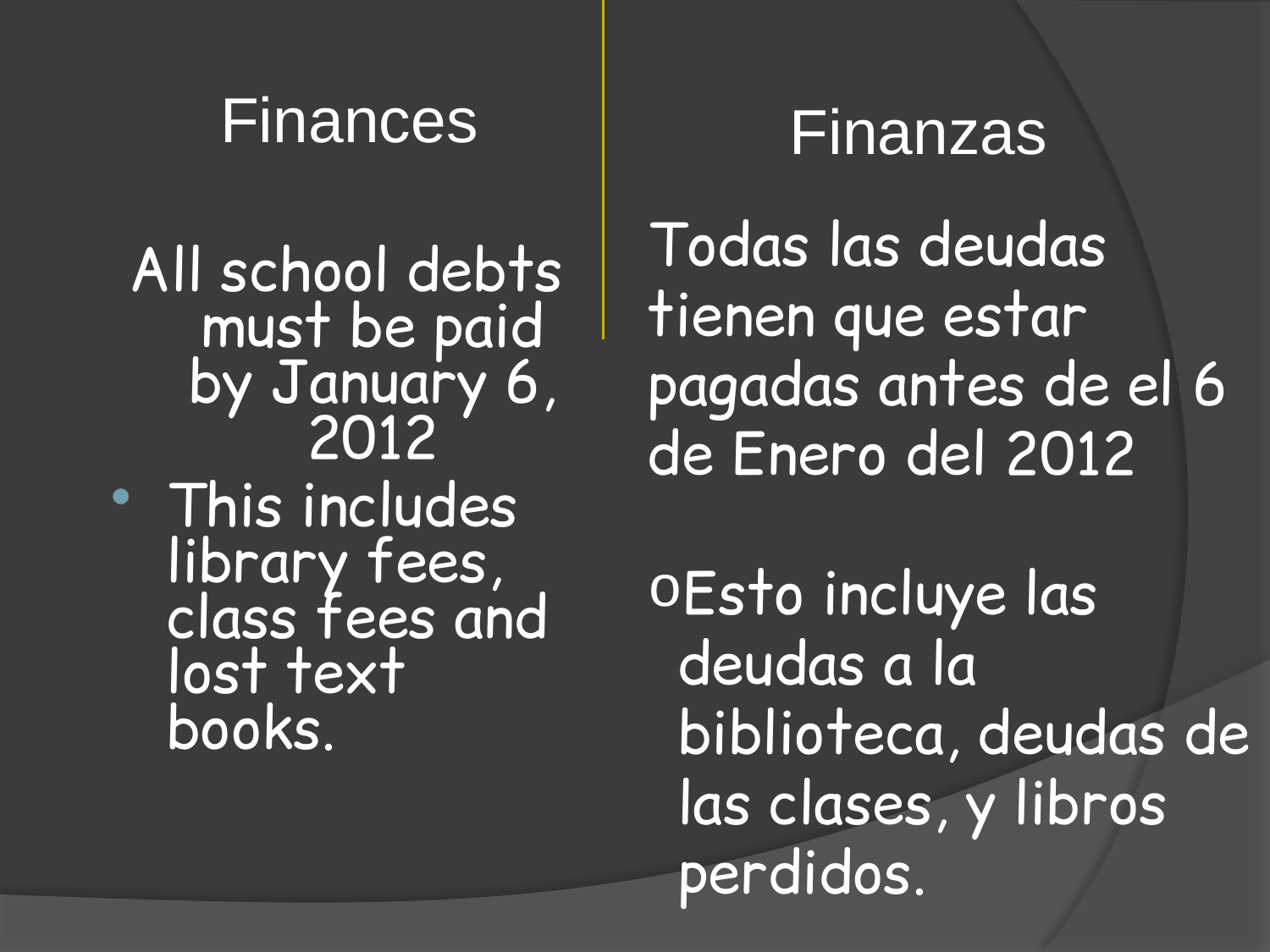

# Finances
Finanzas

All school debts must be paid by January 6, 2012
This includes library fees, class fees and lost text books.
Todas las deudas tienen que estar pagadas antes de el 6 de Enero del 2012

Esto incluye las deudas a la biblioteca, deudas de las clases, y libros perdidos.